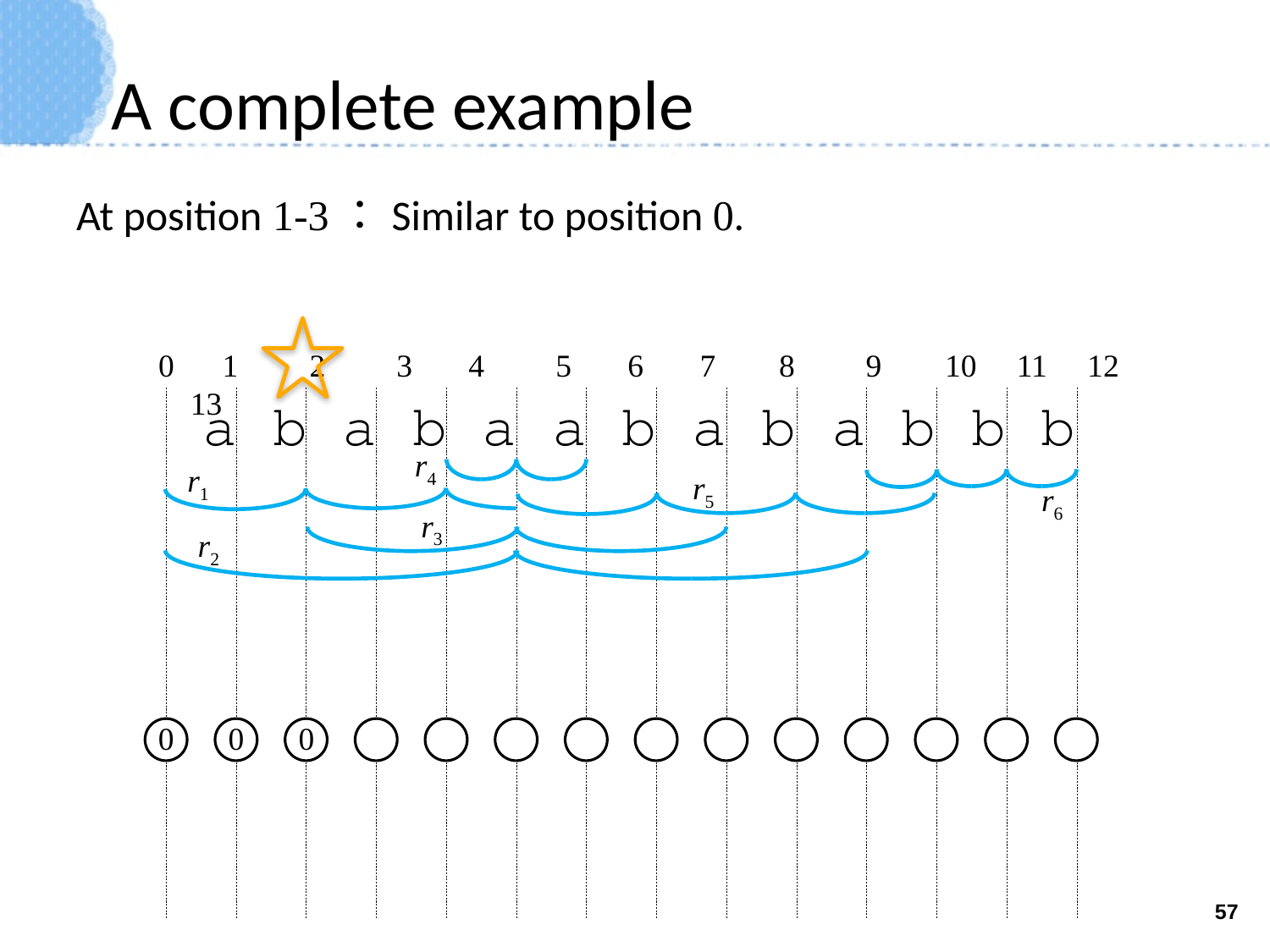

# A complete example
At position 1-3：Similar to position 0.

0      1　   2　   3       4  　 5       6       7　  8　   9　  10     11     12     13
a b a b a a b a b a b b b
r4

r1
r5

r6
r3

r2

0
0
0

57